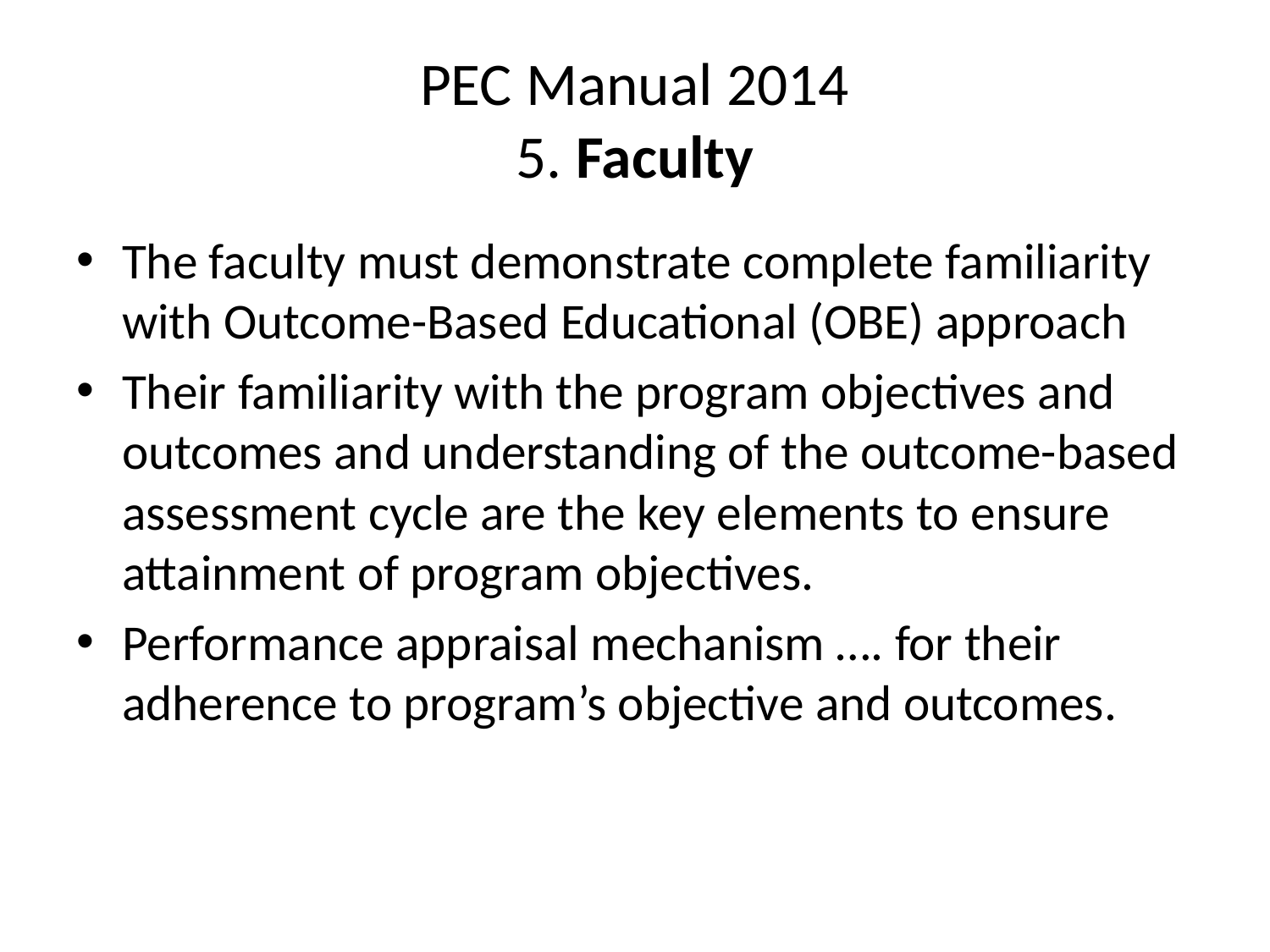

# PEC Manual 2014 5. Faculty
The faculty must demonstrate complete familiarity with Outcome-Based Educational (OBE) approach
Their familiarity with the program objectives and outcomes and understanding of the outcome-based assessment cycle are the key elements to ensure attainment of program objectives.
Performance appraisal mechanism …. for their adherence to program’s objective and outcomes.